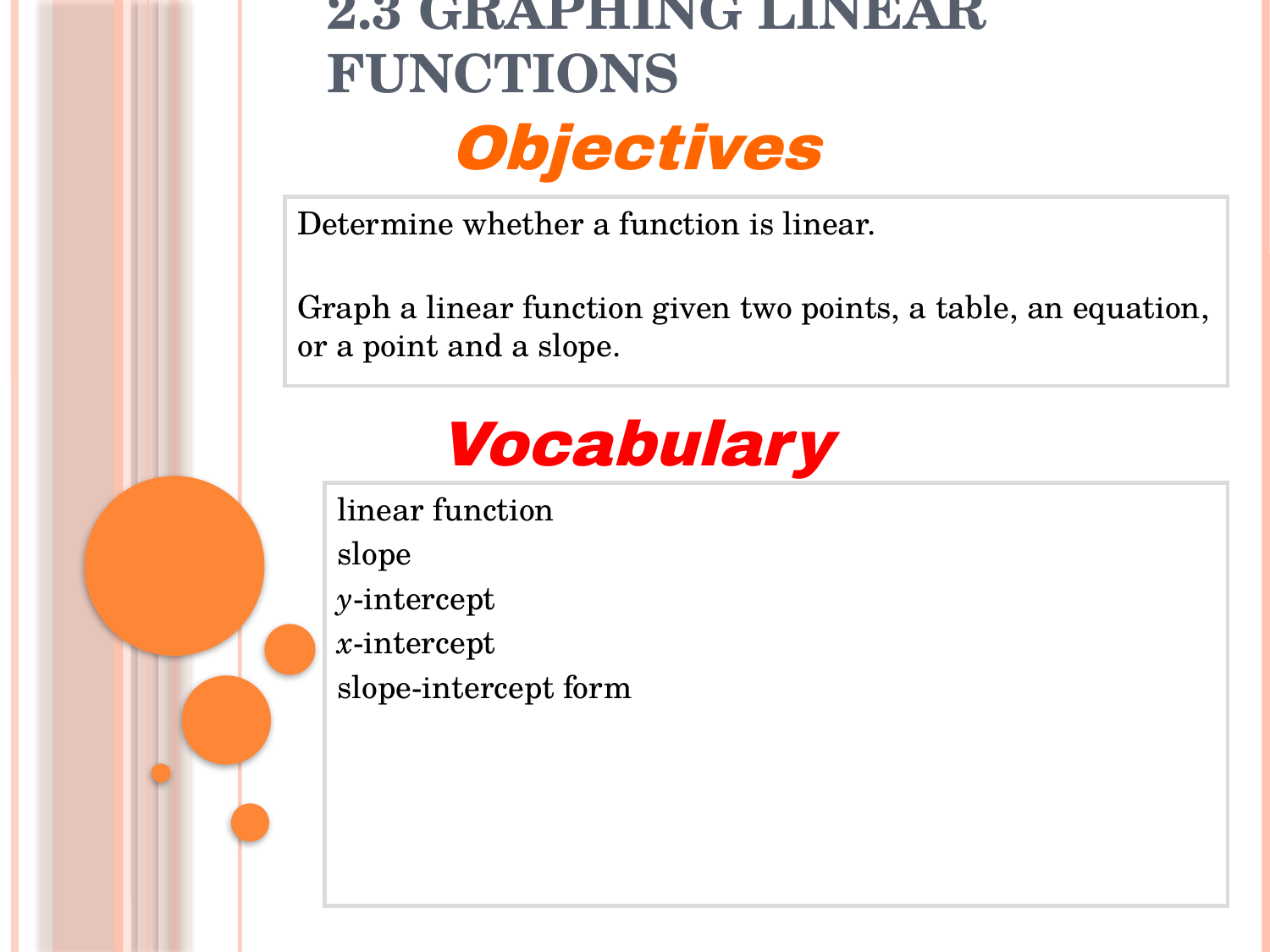

# 2.3 Graphing Linear Functions
Objectives
Determine whether a function is linear.

Graph a linear function given two points, a table, an equation, or a point and a slope.
Vocabulary
linear function
slope
y-intercept
x-intercept
slope-intercept form